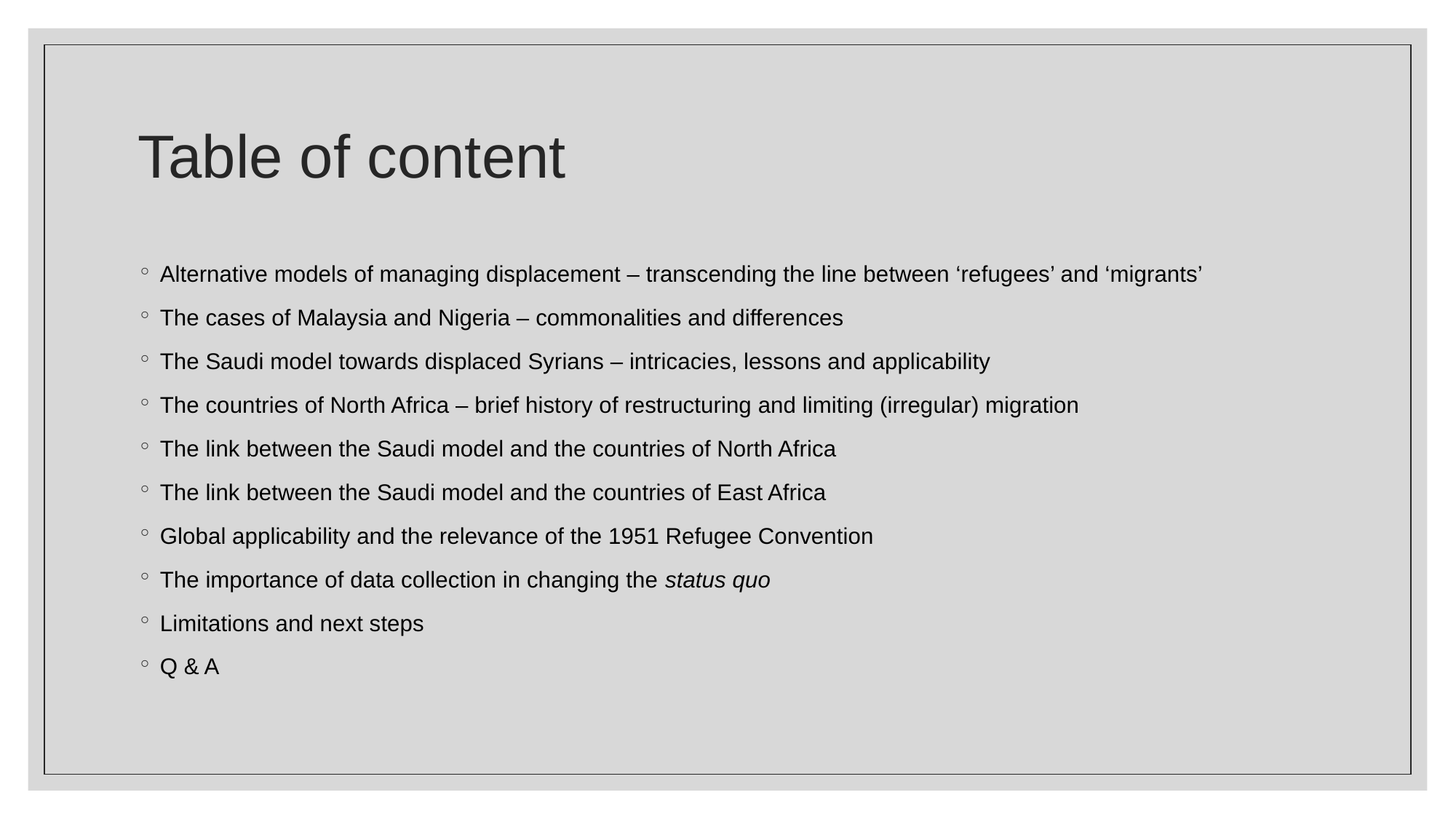

# Table of content
Alternative models of managing displacement – transcending the line between ‘refugees’ and ‘migrants’
The cases of Malaysia and Nigeria – commonalities and differences
The Saudi model towards displaced Syrians – intricacies, lessons and applicability
The countries of North Africa – brief history of restructuring and limiting (irregular) migration
The link between the Saudi model and the countries of North Africa
The link between the Saudi model and the countries of East Africa
Global applicability and the relevance of the 1951 Refugee Convention
The importance of data collection in changing the status quo
Limitations and next steps
Q & A